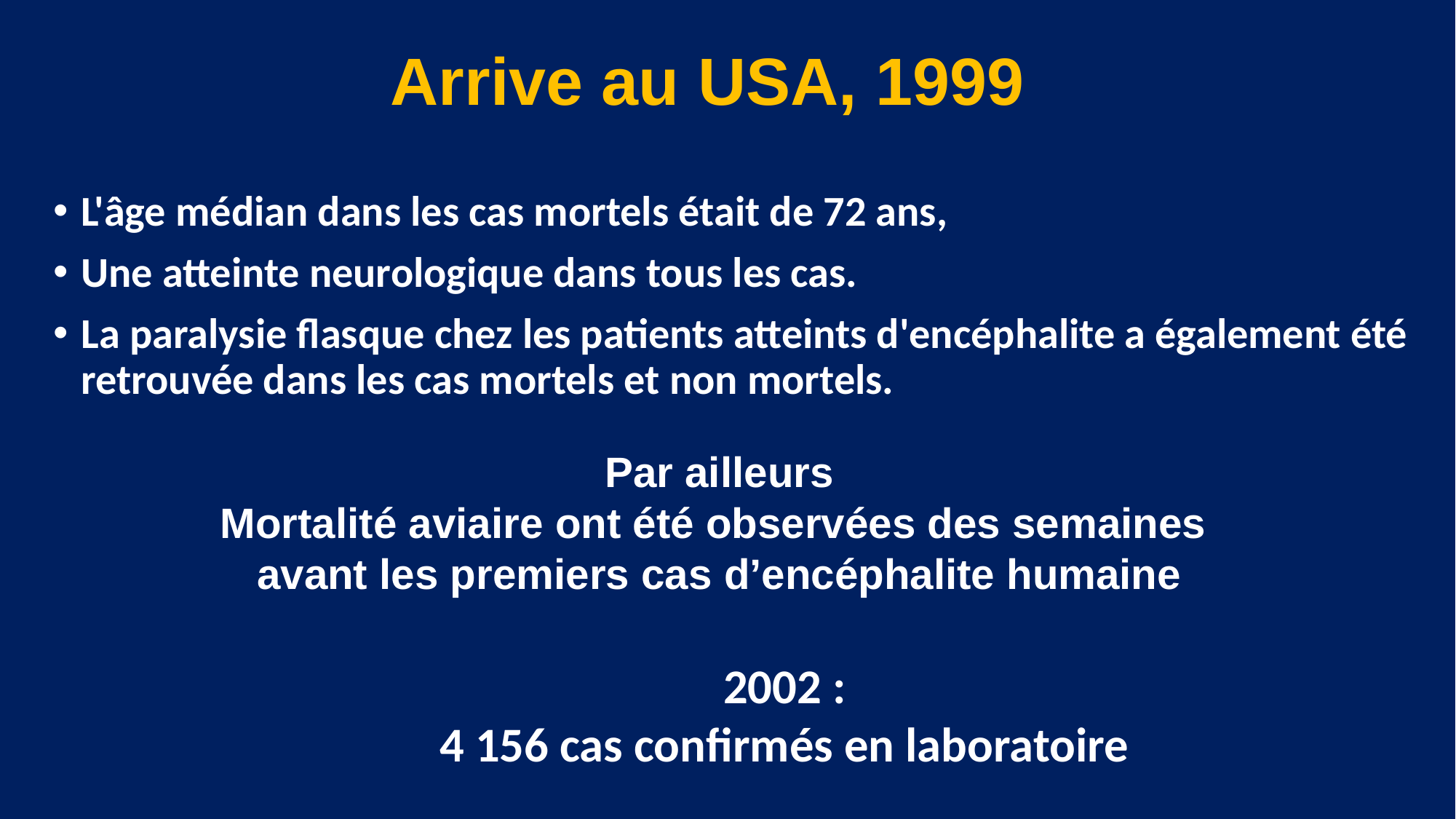

# Arrive au USA, 1999
L'âge médian dans les cas mortels était de 72 ans,
Une atteinte neurologique dans tous les cas.
La paralysie flasque chez les patients atteints d'encéphalite a également été retrouvée dans les cas mortels et non mortels.
Par ailleurs
Mortalité aviaire ont été observées des semaines
avant les premiers cas d’encéphalite humaine
2002 :
4 156 cas confirmés en laboratoire